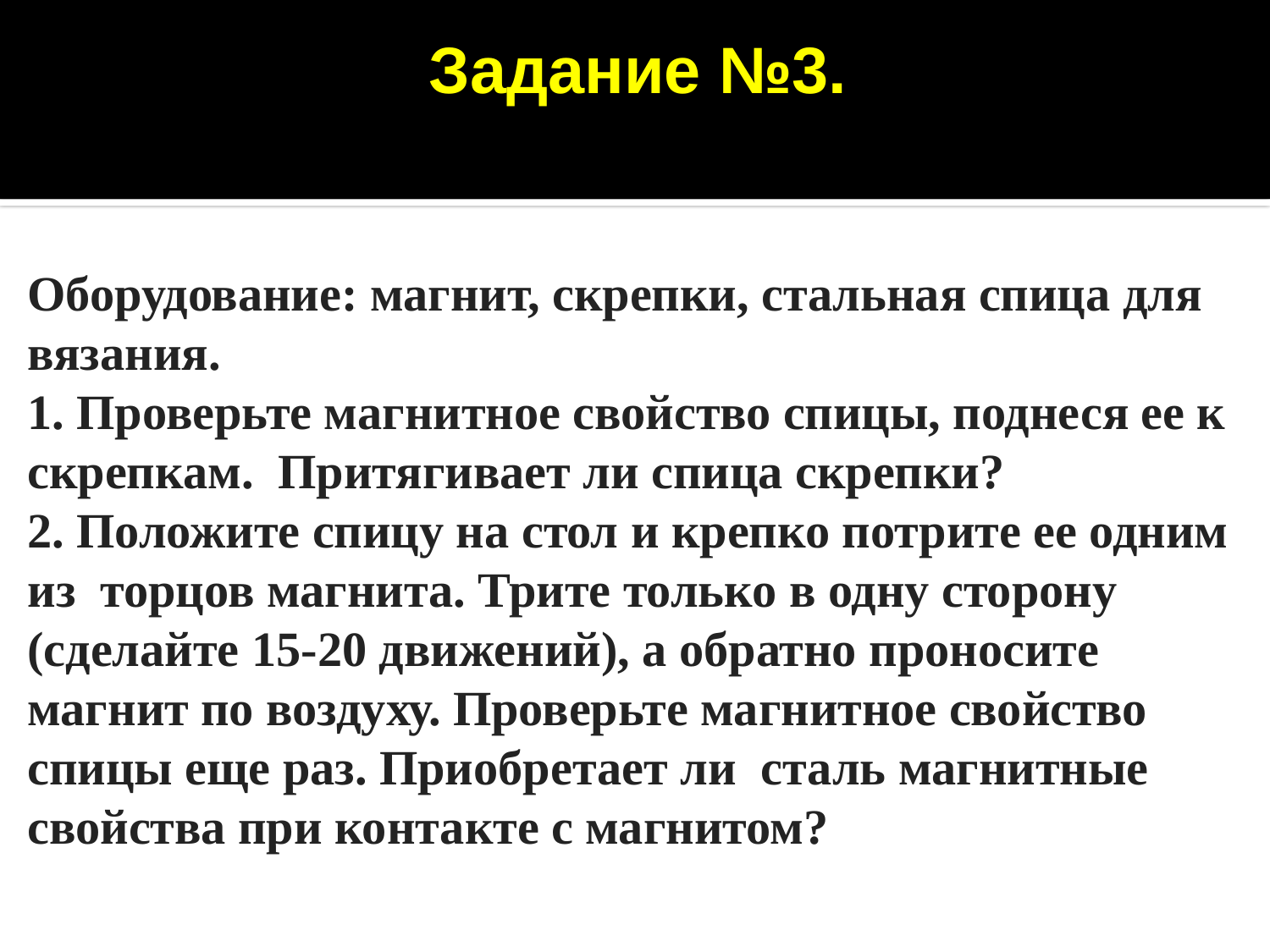

# Задание №3.

Оборудование: магнит, скрепки, стальная спица для вязания.
1. Проверьте магнитное свойство спицы, поднеся ее к скрепкам.  Притягивает ли спица скрепки?
2. Положите спицу на стол и крепко потрите ее одним из  торцов магнита. Трите только в одну сторону
(сделайте 15-20 движений), а обратно проносите магнит по воздуху. Проверьте магнитное свойство спицы еще раз. Приобретает ли  сталь магнитные  свойства при контакте с магнитом?